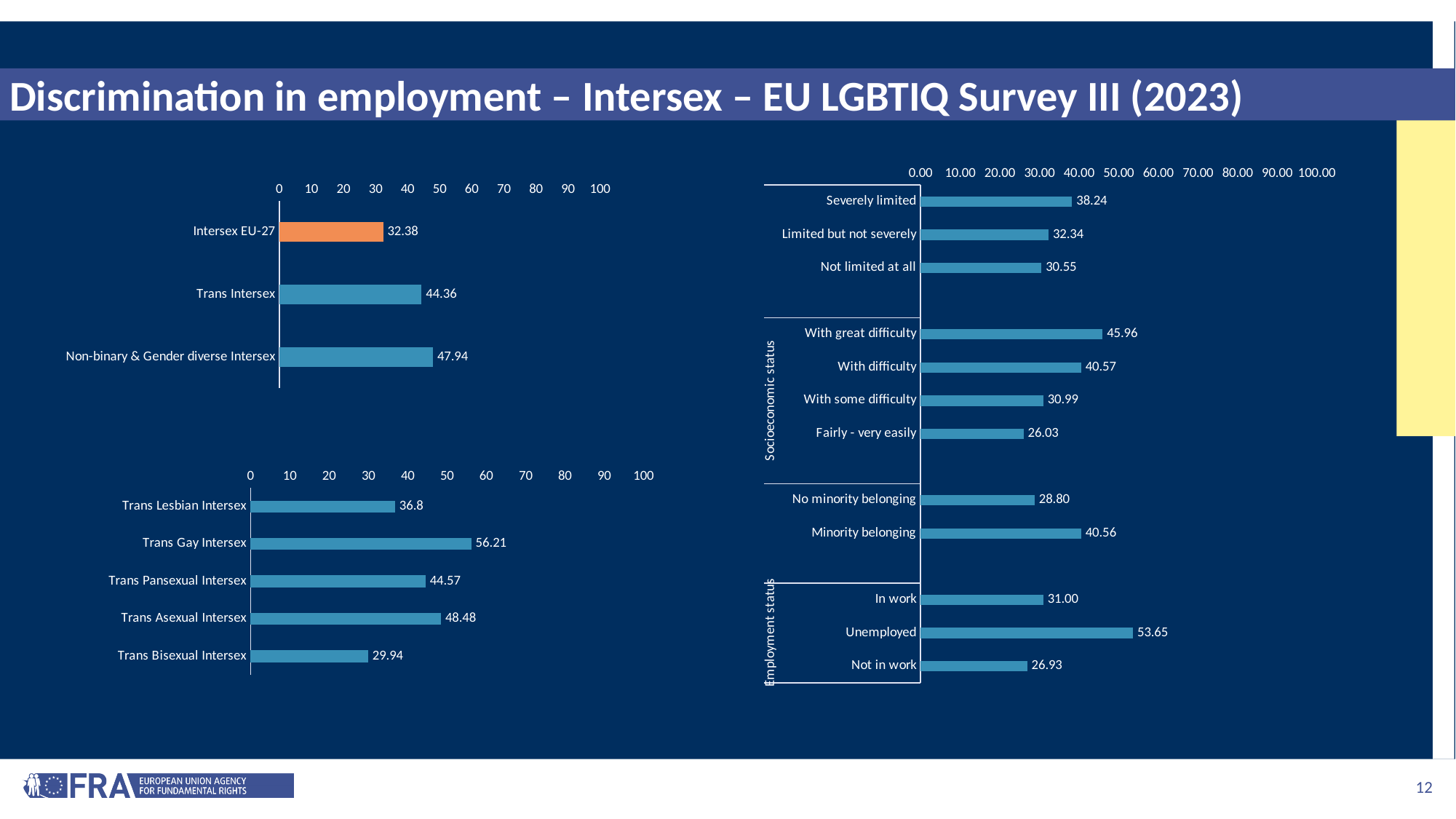

# Discrimination in employment – Intersex – EU LGBTIQ Survey III (2023)

### Chart

| Category |  |
|---|---|
| Severely limited | 38.24304185328041 |
| Limited but not severely | 32.34419182557954 |
| Not limited at all | 30.548670280709445 |
|  | None |
| With great difficulty | 45.95624038301139 |
| With difficulty | 40.57462052010279 |
| With some difficulty | 30.994257881490682 |
| Fairly - very easily | 26.033141242876777 |
|  | None |
| No minority belonging | 28.803196556566697 |
| Minority belonging | 40.56393173940221 |
|  | None |
| In work | 30.996500254760527 |
| Unemployed | 53.65141870888016 |
| Not in work | 26.92977329895962 |

### Chart

| Category |  |
|---|---|
| Intersex EU-27 | 32.38 |
| Trans Intersex | 44.36 |
| Non-binary & Gender diverse Intersex | 47.94 |

### Chart

| Category |  |
|---|---|
| Trans Lesbian Intersex | 36.8 |
| Trans Gay Intersex | 56.21 |
| Trans Pansexual Intersex | 44.57 |
| Trans Asexual Intersex | 48.48 |
| Trans Bisexual Intersex | 29.94 |
12